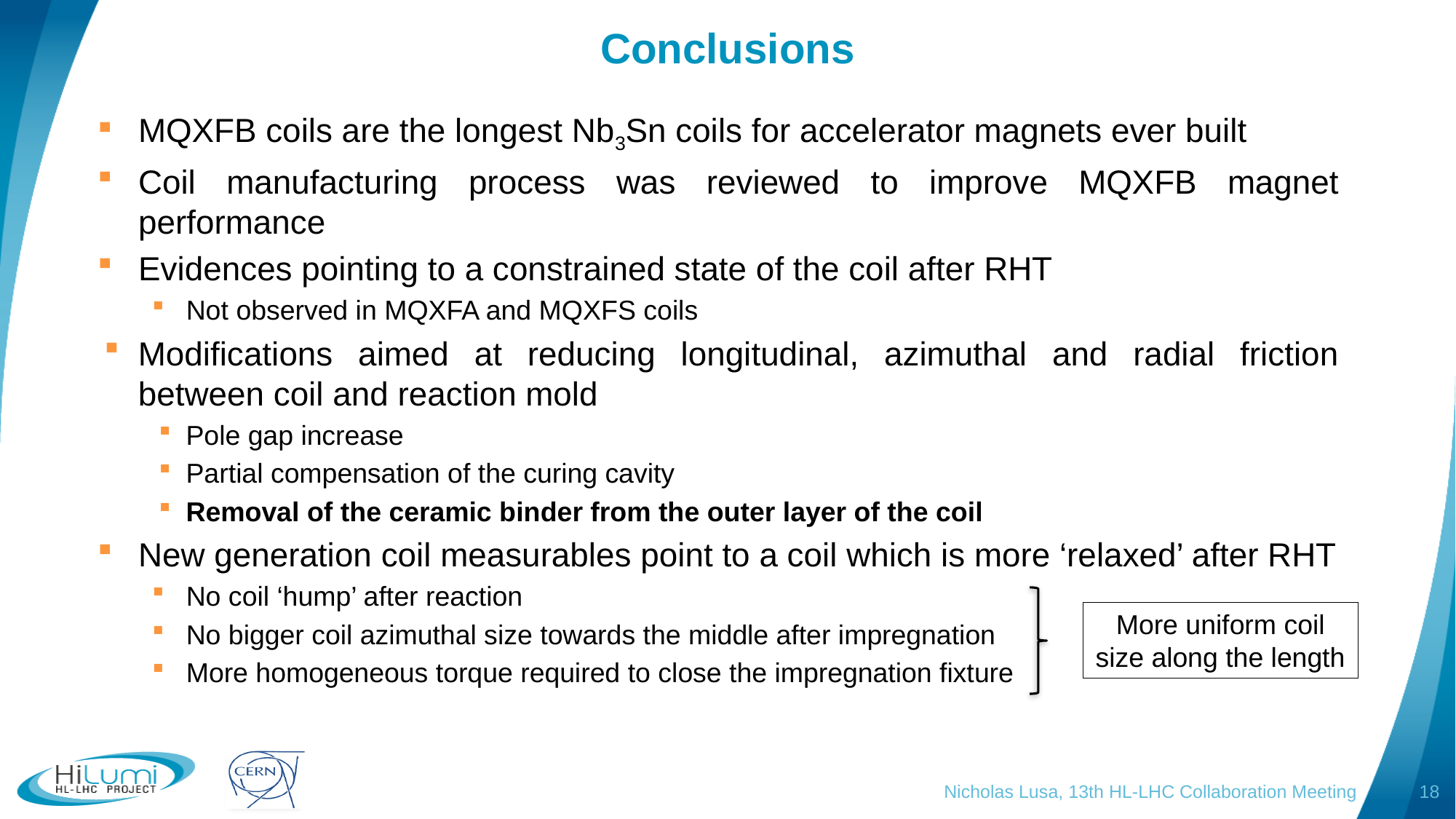

# Conclusions
MQXFB coils are the longest Nb3Sn coils for accelerator magnets ever built
Coil manufacturing process was reviewed to improve MQXFB magnet performance
Evidences pointing to a constrained state of the coil after RHT
Not observed in MQXFA and MQXFS coils
Modifications aimed at reducing longitudinal, azimuthal and radial friction between coil and reaction mold
Pole gap increase
Partial compensation of the curing cavity
Removal of the ceramic binder from the outer layer of the coil
New generation coil measurables point to a coil which is more ‘relaxed’ after RHT
No coil ‘hump’ after reaction
No bigger coil azimuthal size towards the middle after impregnation
More homogeneous torque required to close the impregnation fixture

More uniform coil size along the length
Nicholas Lusa, 13th HL-LHC Collaboration Meeting
18